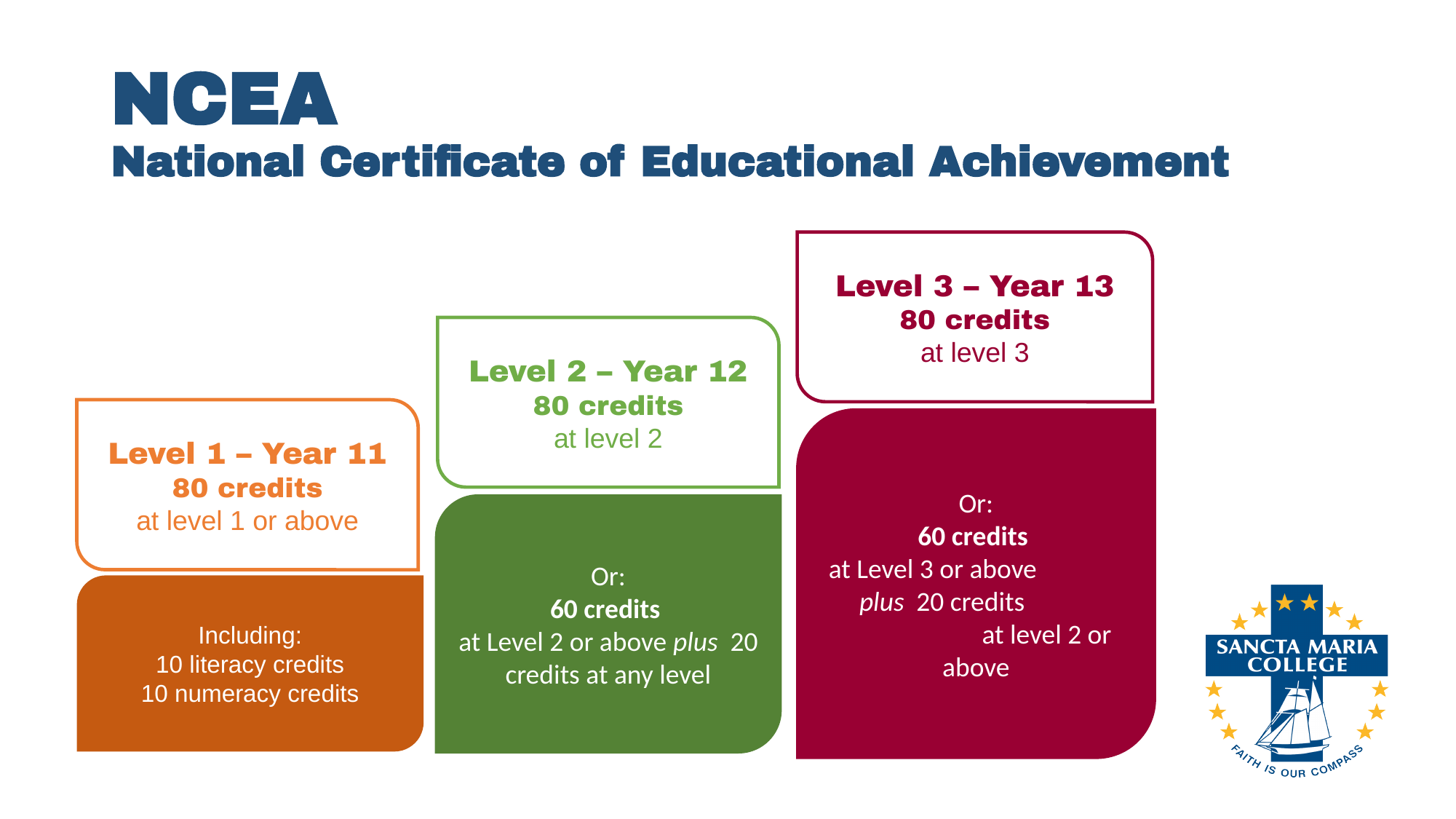

# NCEA National Certificate of Educational Achievement
Level 3 – Year 13
80 credits
at level 3
Level 2 – Year 12
80 credits
at level 2
Level 1 – Year 11
80 credits
at level 1 or above
Or:
60 credits
at Level 3 or above                    plus  20 credits                                        at level 2 or above
Or:
60 credits
at Level 2 or above plus  20 credits at any level
Including:
10 literacy credits
10 numeracy credits